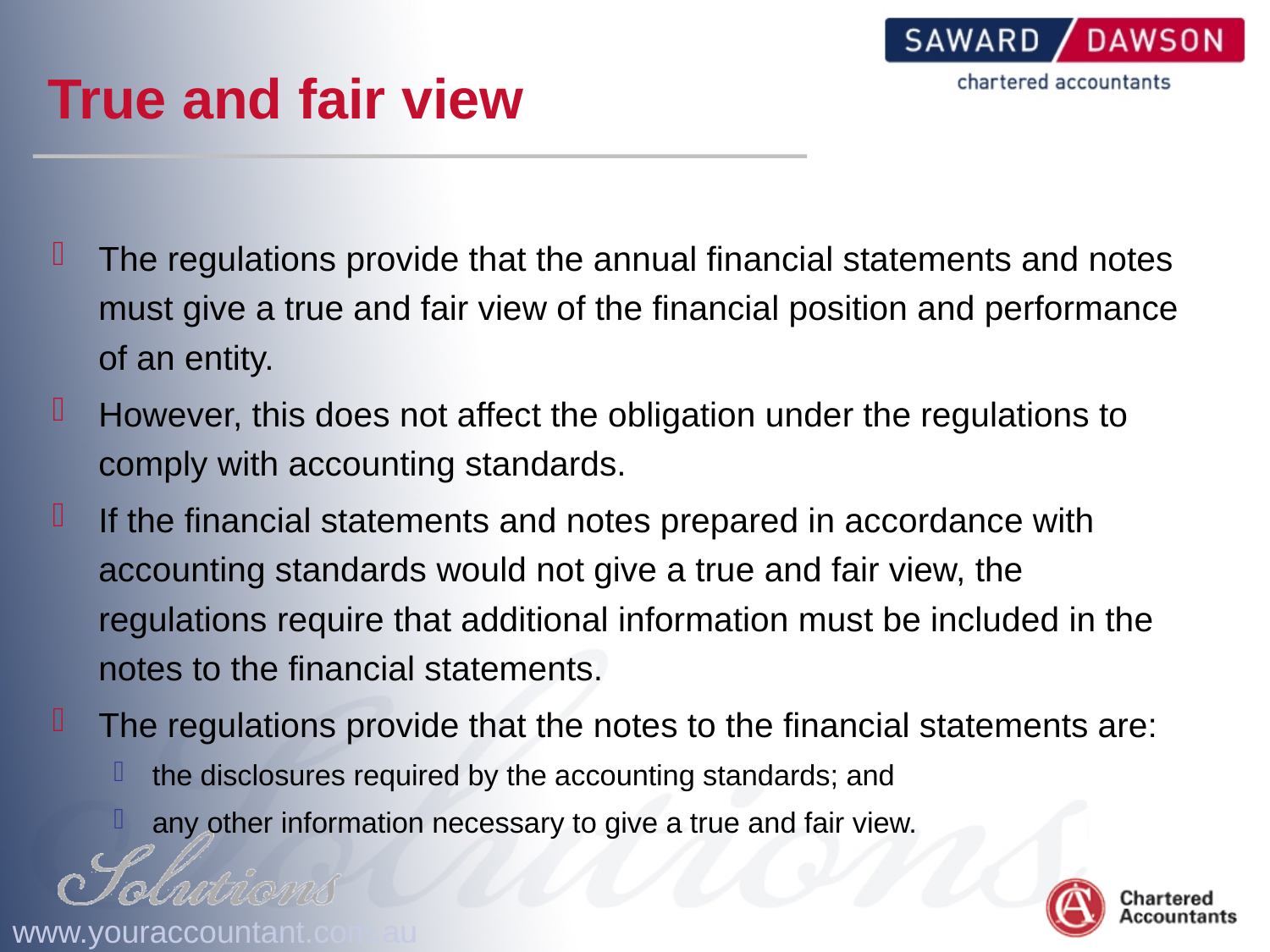

# True and fair view
The regulations provide that the annual financial statements and notes must give a true and fair view of the financial position and performance of an entity.
However, this does not affect the obligation under the regulations to comply with accounting standards.
If the financial statements and notes prepared in accordance with accounting standards would not give a true and fair view, the regulations require that additional information must be included in the notes to the financial statements.
The regulations provide that the notes to the financial statements are:
the disclosures required by the accounting standards; and
any other information necessary to give a true and fair view.